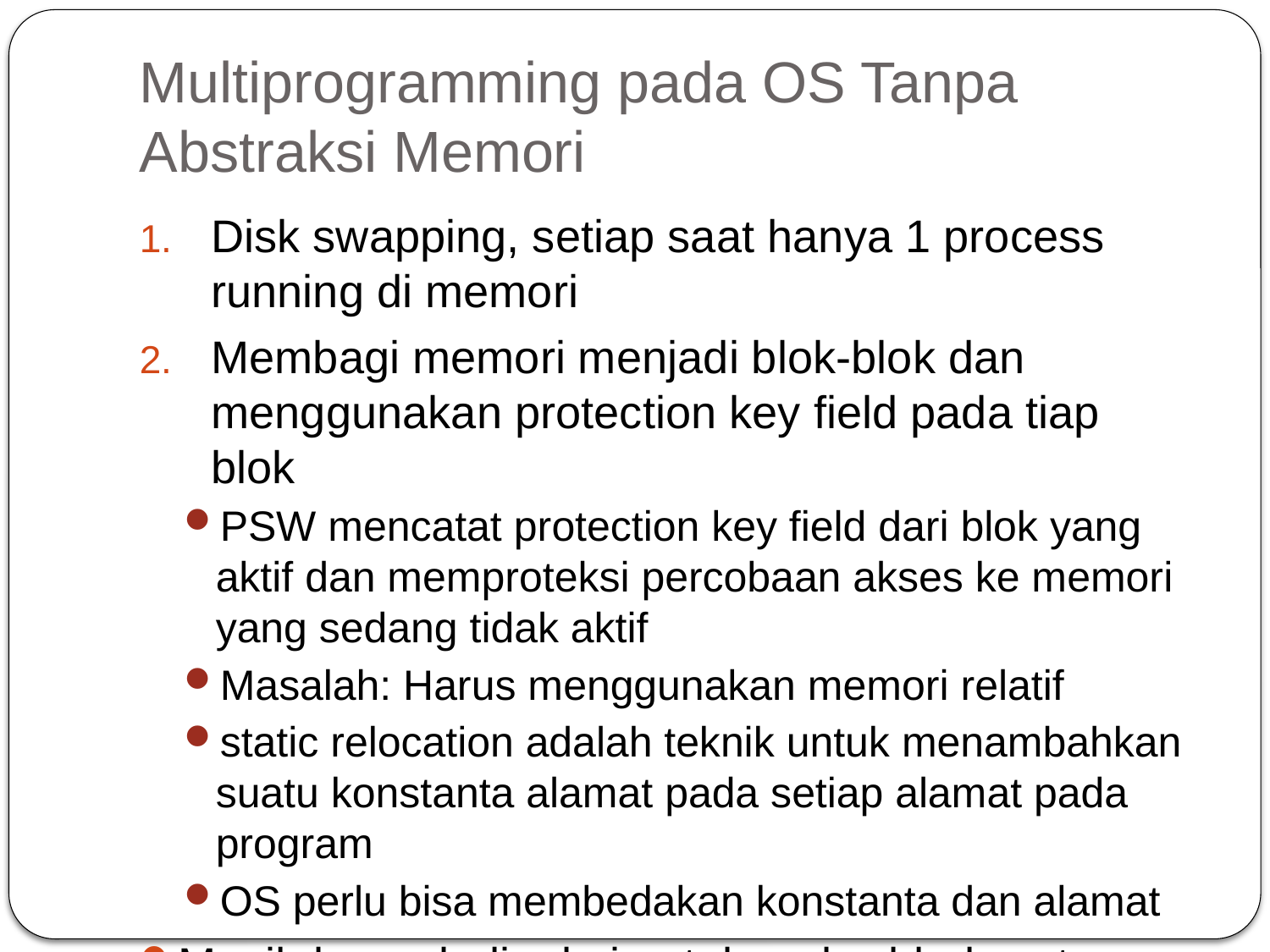

# Multiprogramming pada OS Tanpa Abstraksi Memori
Disk swapping, setiap saat hanya 1 process running di memori
Membagi memori menjadi blok-blok dan menggunakan protection key field pada tiap blok
PSW mencatat protection key field dari blok yang aktif dan memproteksi percobaan akses ke memori yang sedang tidak aktif
Masalah: Harus menggunakan memori relatif
static relocation adalah teknik untuk menambahkan suatu konstanta alamat pada setiap alamat pada program
OS perlu bisa membedakan konstanta dan alamat
Masih banyak dipakai untuk embedded system dan smart card